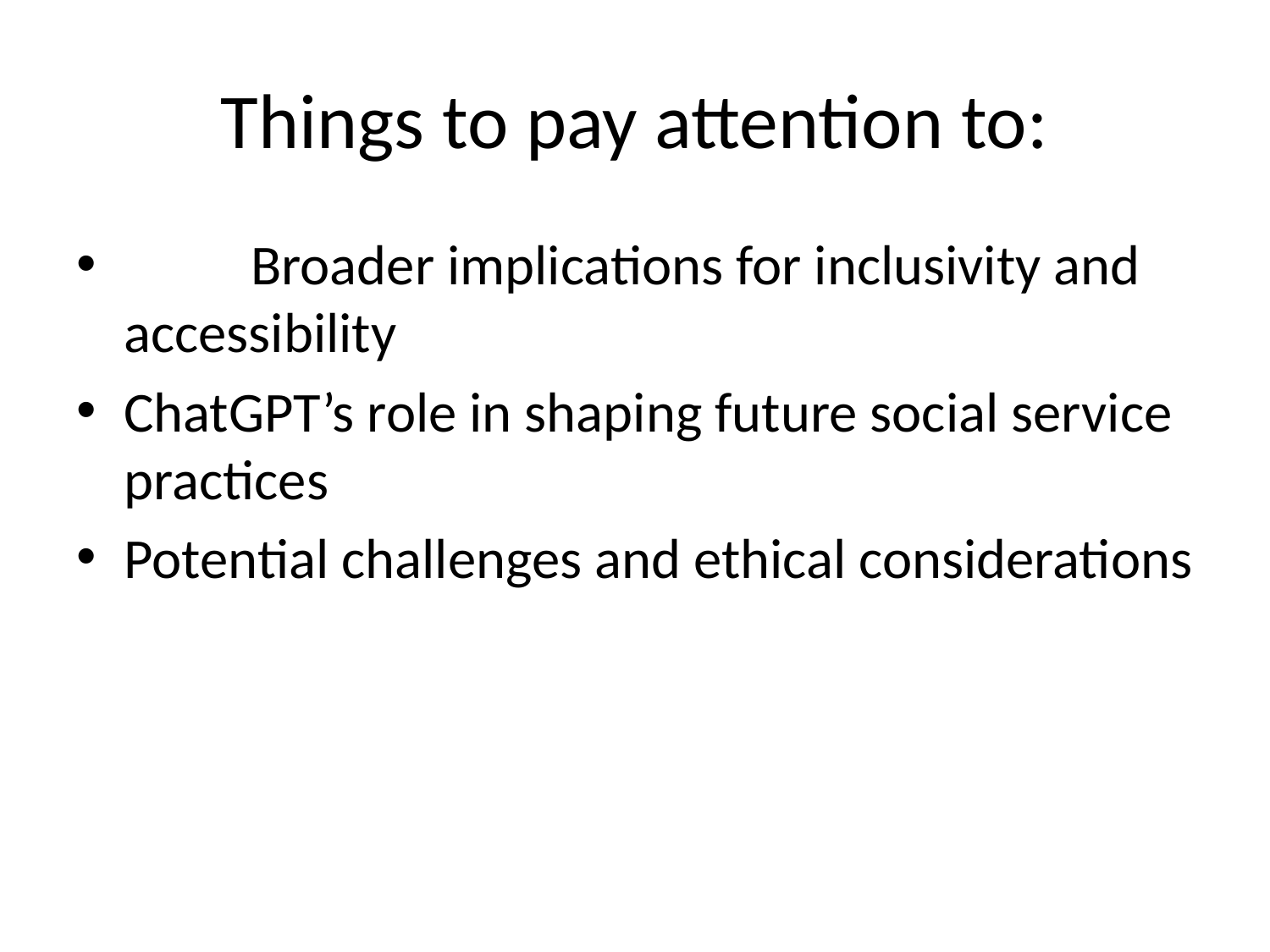

# Things to pay attention to:
	Broader implications for inclusivity and accessibility
ChatGPT’s role in shaping future social service practices
Potential challenges and ethical considerations